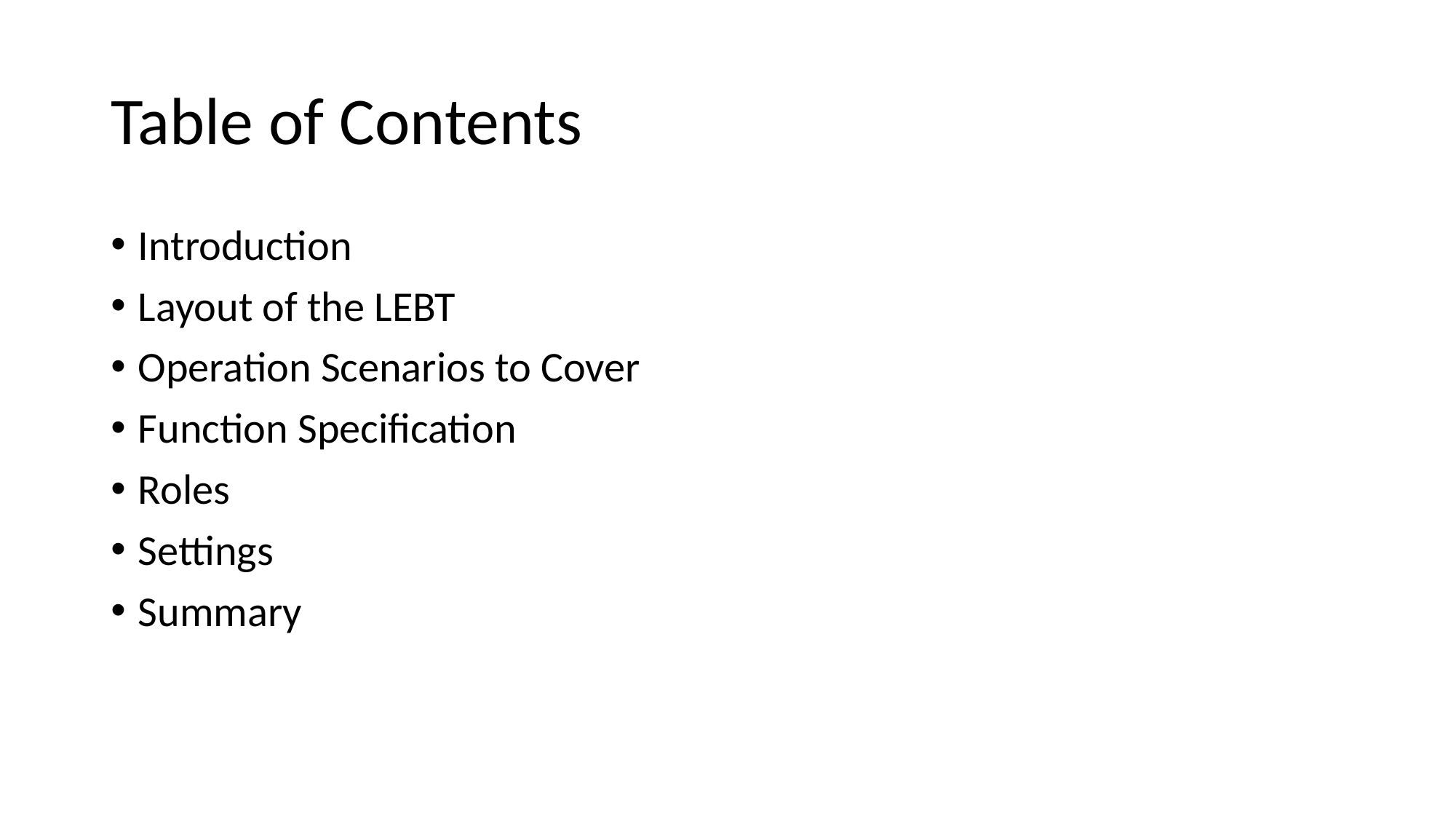

# Table of Contents
Introduction
Layout of the LEBT
Operation Scenarios to Cover
Function Specification
Roles
Settings
Summary